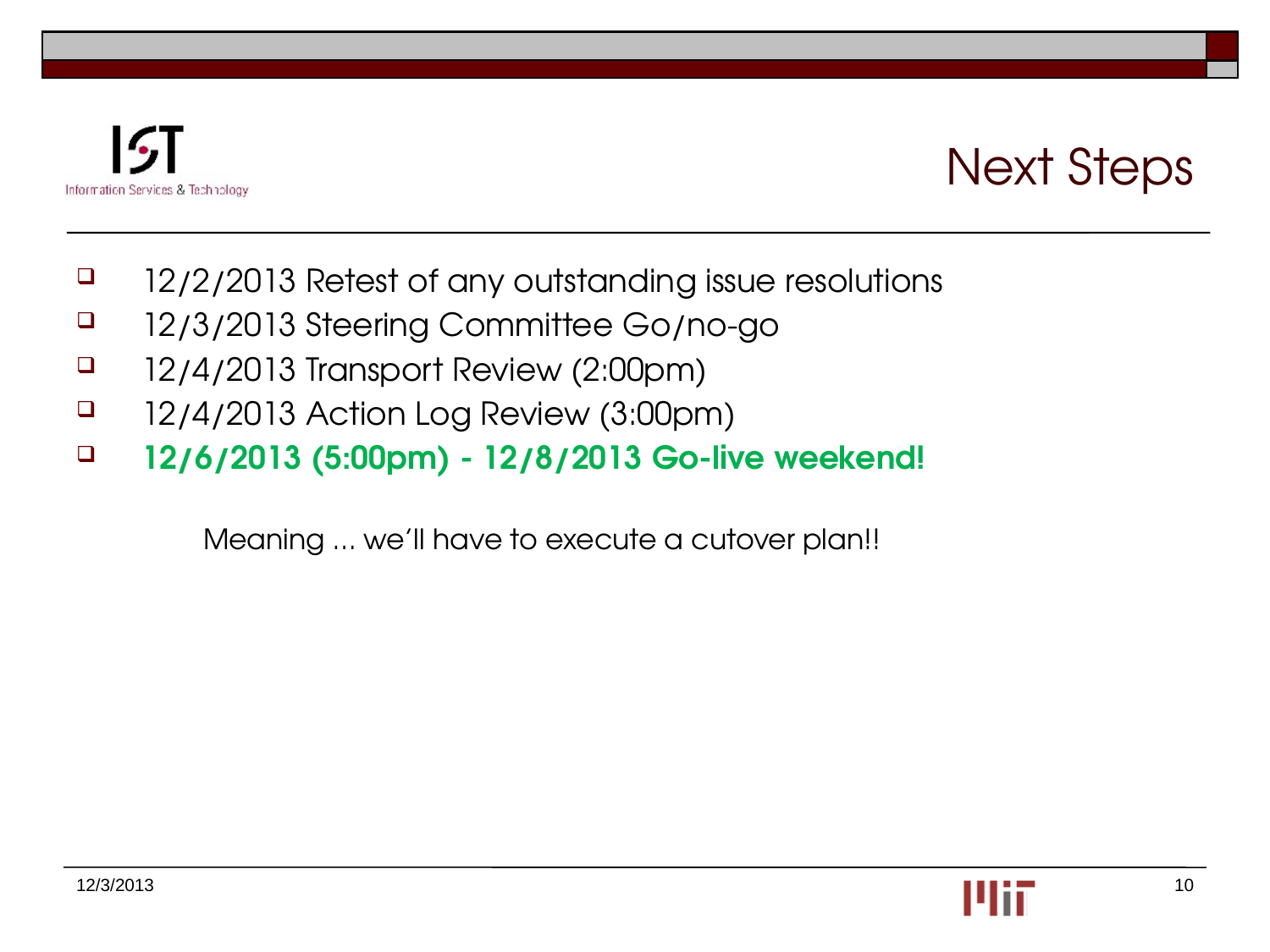

# Next Steps
12/2/2013 Retest of any outstanding issue resolutions
12/3/2013 Steering Committee Go/no-go
12/4/2013 Transport Review (2:00pm)
12/4/2013 Action Log Review (3:00pm)
12/6/2013 (5:00pm) - 12/8/2013 Go-live weekend!

	Meaning … we’ll have to execute a cutover plan!!

12/3/2013
10